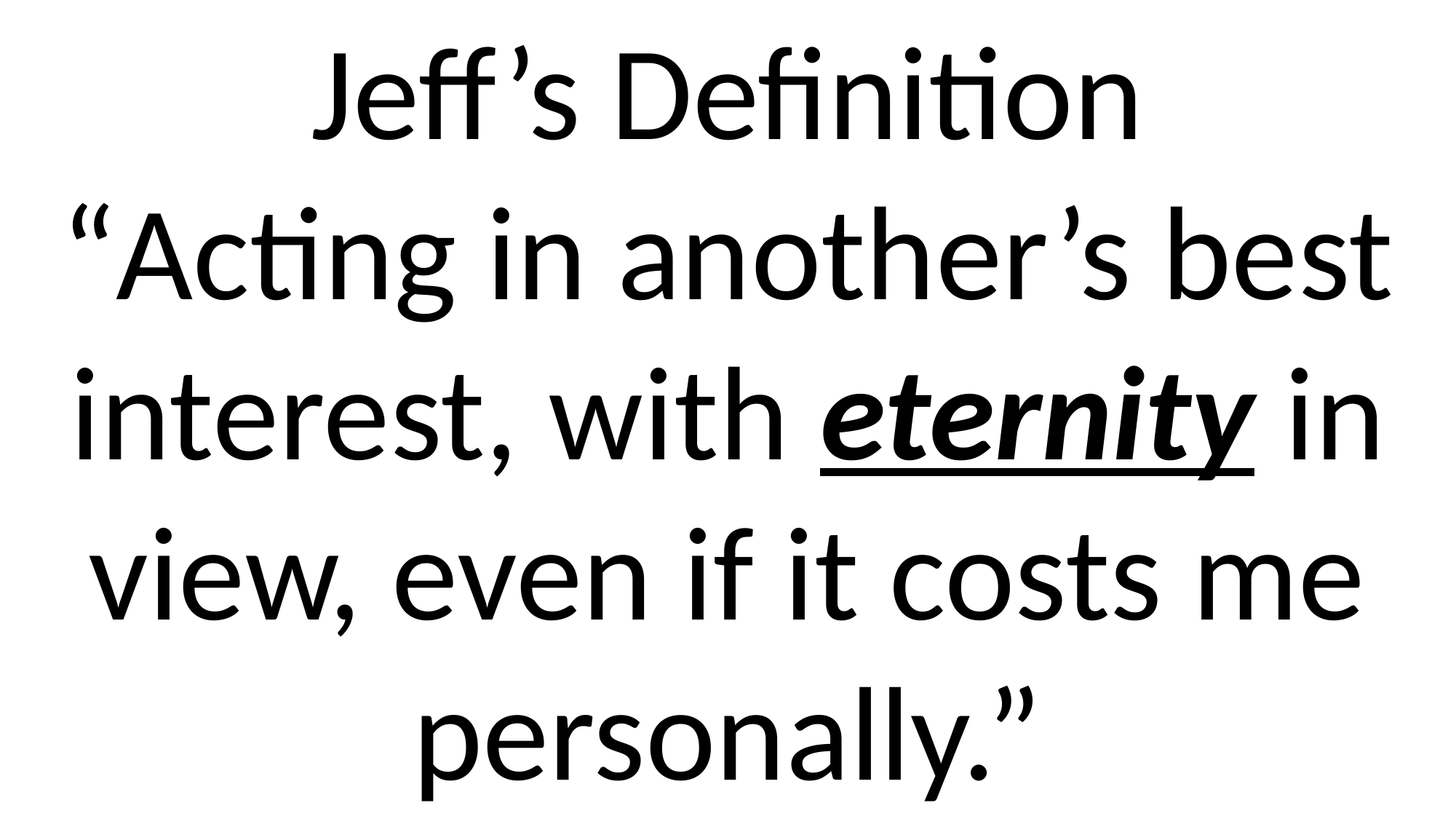

Jeff’s Definition
“Acting in another’s best interest, with eternity in view, even if it costs me personally.”